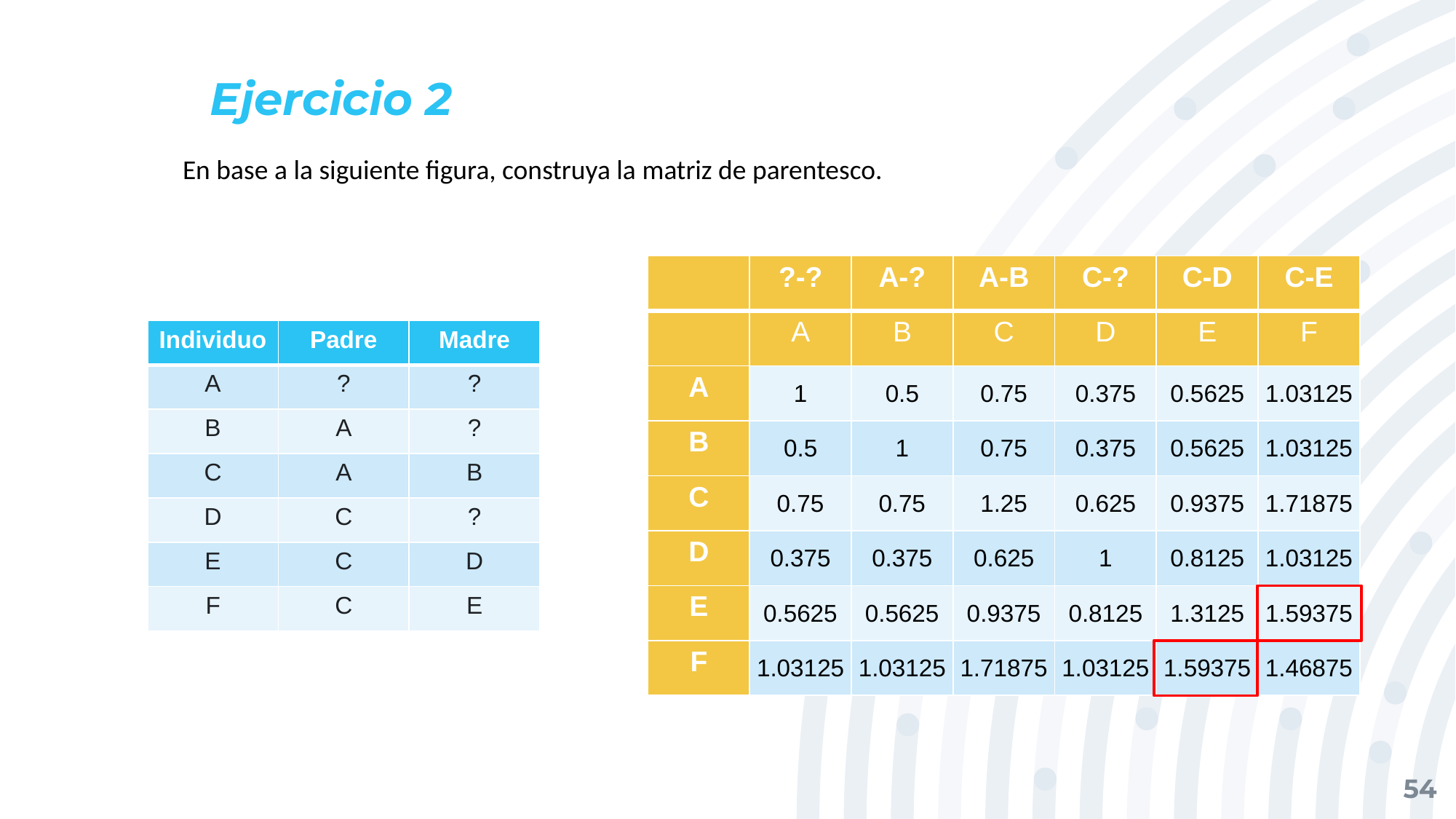

Ejercicio 2
En base a la siguiente figura, construya la matriz de parentesco.
|  | ?-? | A-? | A-B | C-? | C-D | C-E |
| --- | --- | --- | --- | --- | --- | --- |
|  | A | B | C | D | E | F |
| A | 1 | 0.5 | 0.75 | 0.375 | 0.5625 | 1.03125 |
| B | 0.5 | 1 | 0.75 | 0.375 | 0.5625 | 1.03125 |
| C | 0.75 | 0.75 | 1.25 | 0.625 | 0.9375 | 1.71875 |
| D | 0.375 | 0.375 | 0.625 | 1 | 0.8125 | 1.03125 |
| E | 0.5625 | 0.5625 | 0.9375 | 0.8125 | 1.3125 | 1.59375 |
| F | 1.03125 | 1.03125 | 1.71875 | 1.03125 | 1.59375 | 1.46875 |
| Individuo | Padre | Madre |
| --- | --- | --- |
| A | ? | ? |
| B | A | ? |
| C | A | B |
| D | C | ? |
| E | C | D |
| F | C | E |

54